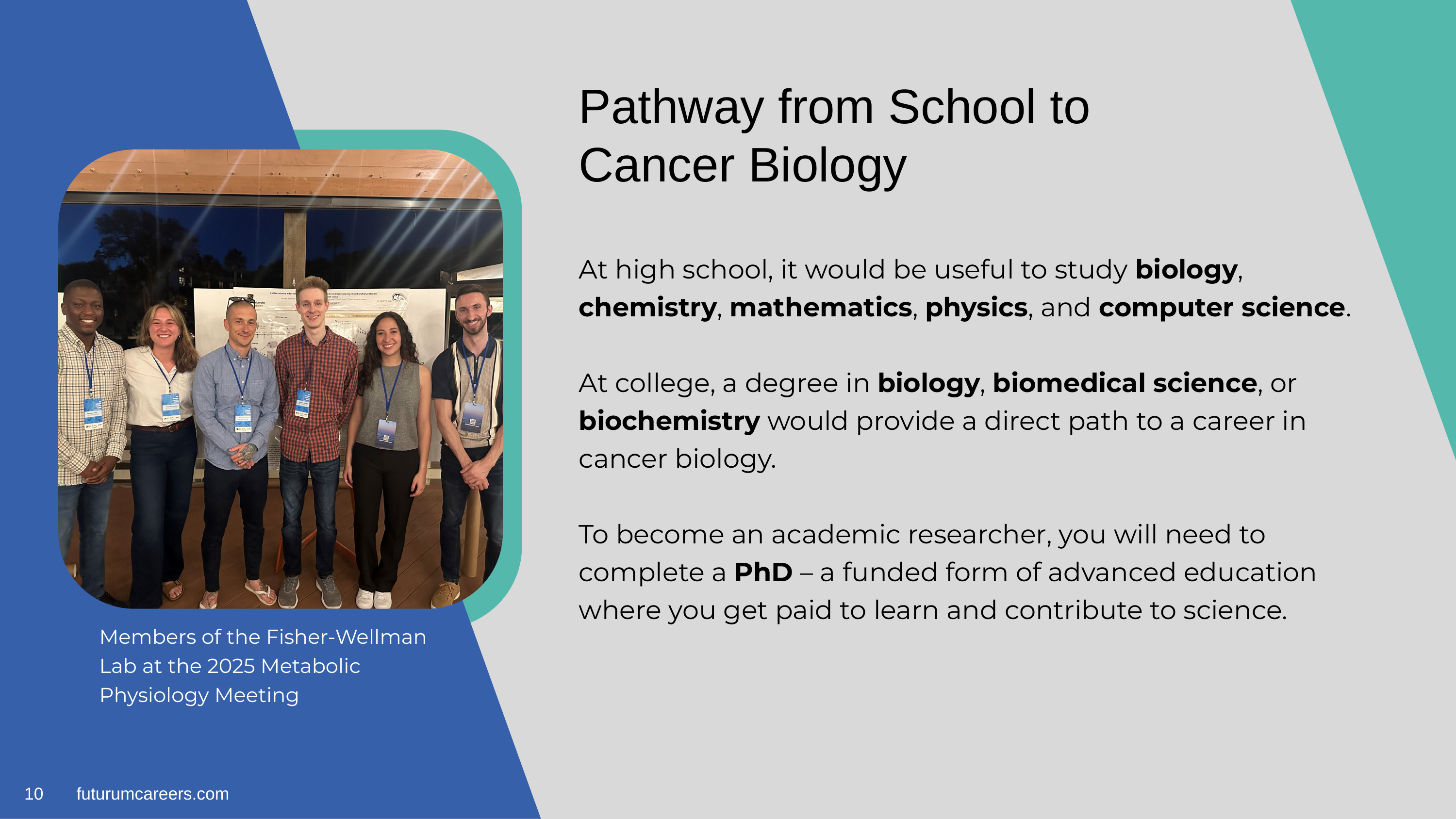

Pathway from School to Cancer Biology

At high school, it would be useful to study biology, chemistry, mathematics, physics, and computer science.

At college, a degree in biology, biomedical science, or biochemistry would provide a direct path to a career in cancer biology.

To become an academic researcher, you will need to complete a PhD – a funded form of advanced education where you get paid to learn and contribute to science.
Members of the Fisher-Wellman Lab at the 2025 Metabolic Physiology Meeting
10       futurumcareers.com